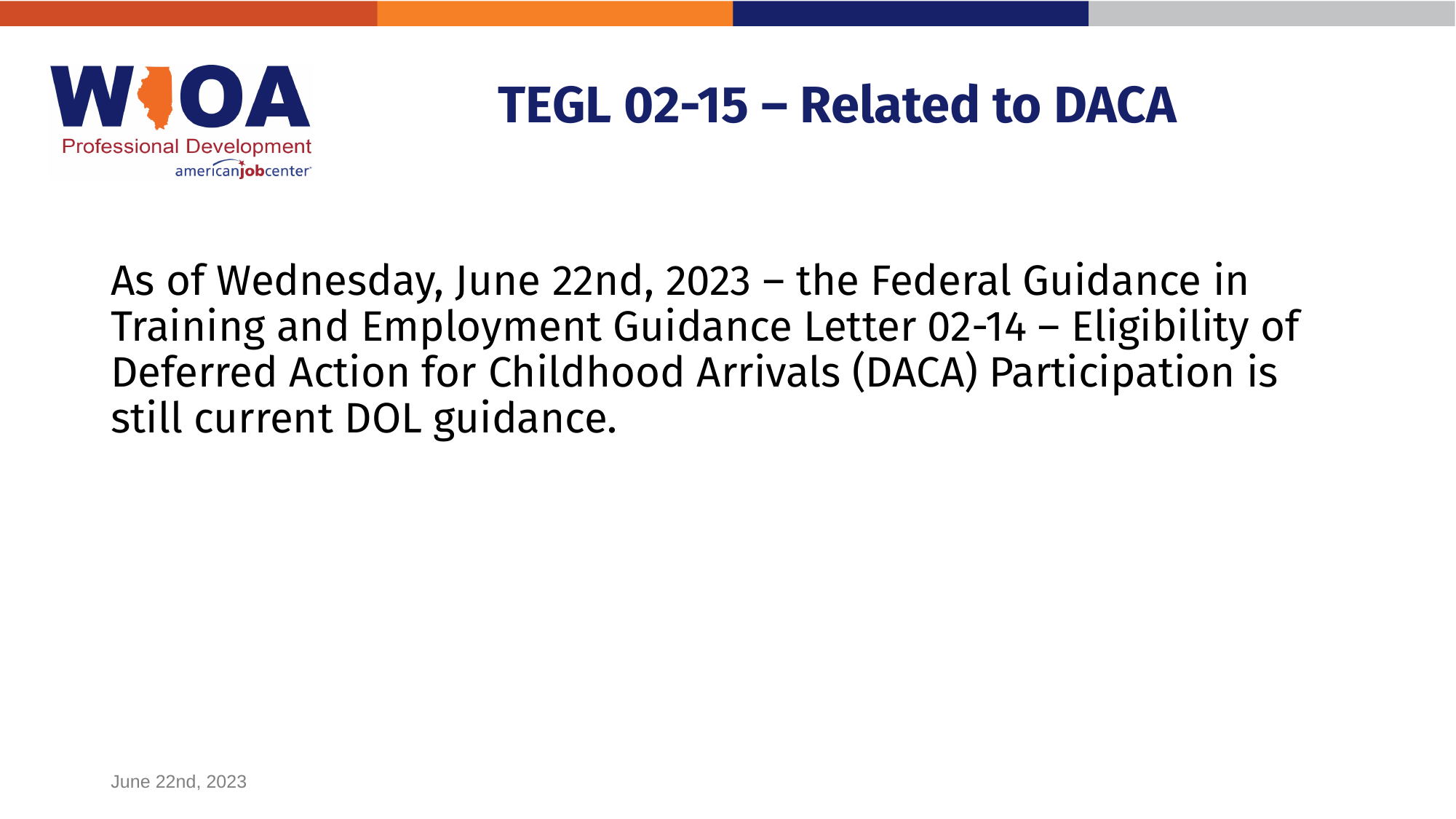

# TEGL 02-15 – Related to DACA
As of Wednesday, June 22nd, 2023 – the Federal Guidance in Training and Employment Guidance Letter 02-14 – Eligibility of Deferred Action for Childhood Arrivals (DACA) Participation is still current DOL guidance.
June 22nd, 2023